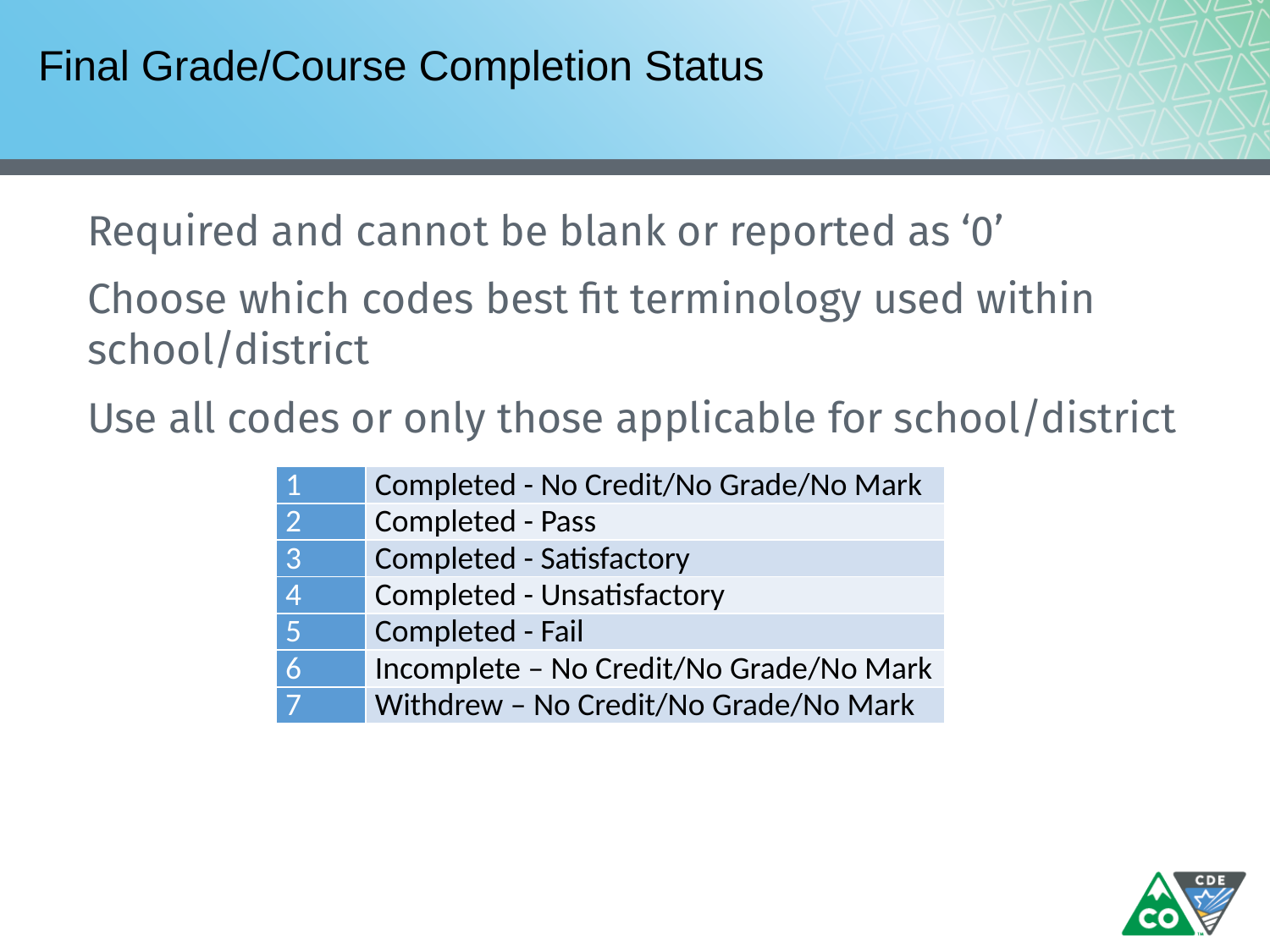

# Final Grade/Course Completion Status
Required and cannot be blank or reported as ‘0’
Choose which codes best fit terminology used within school/district
Use all codes or only those applicable for school/district

| 1 | Completed - No Credit/No Grade/No Mark |
| --- | --- |
| 2 | Completed - Pass |
| 3 | Completed - Satisfactory |
| 4 | Completed - Unsatisfactory |
| 5 | Completed - Fail |
| 6 | Incomplete – No Credit/No Grade/No Mark |
| 7 | Withdrew – No Credit/No Grade/No Mark |